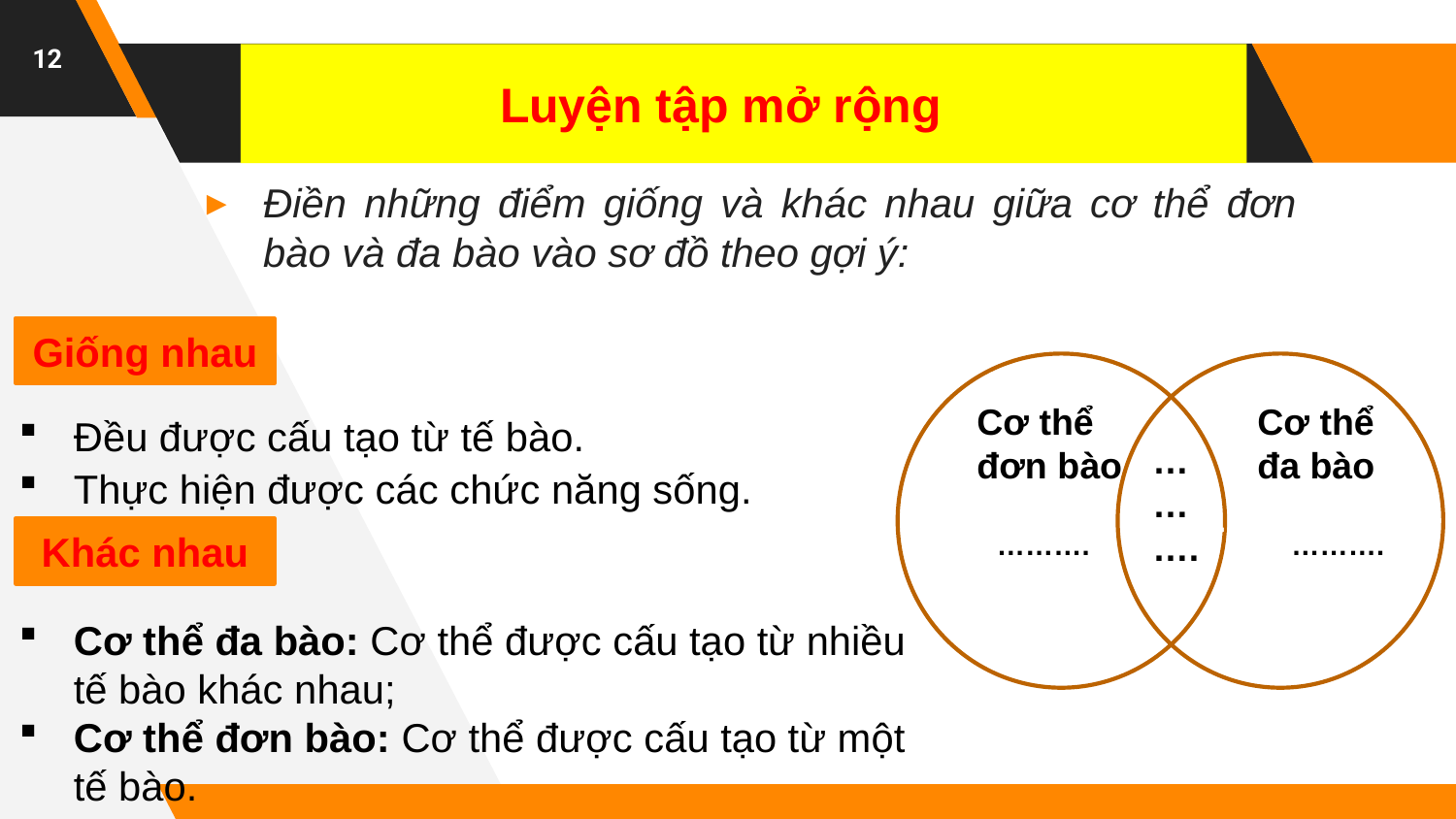

12
# Luyện tập mở rộng
Điền những điểm giống và khác nhau giữa cơ thể đơn bào và đa bào vào sơ đồ theo gợi ý:
Giống nhau

……….
Cơ thể
đa bào
Cơ thể
đơn bào
Đều được cấu tạo từ tế bào.
Thực hiện được các chức năng sống.
……….
Khác nhau
……….
……….
Cơ thể đa bào: Cơ thể được cấu tạo từ nhiều tế bào khác nhau;
Cơ thể đơn bào: Cơ thể được cấu tạo từ một tế bào.